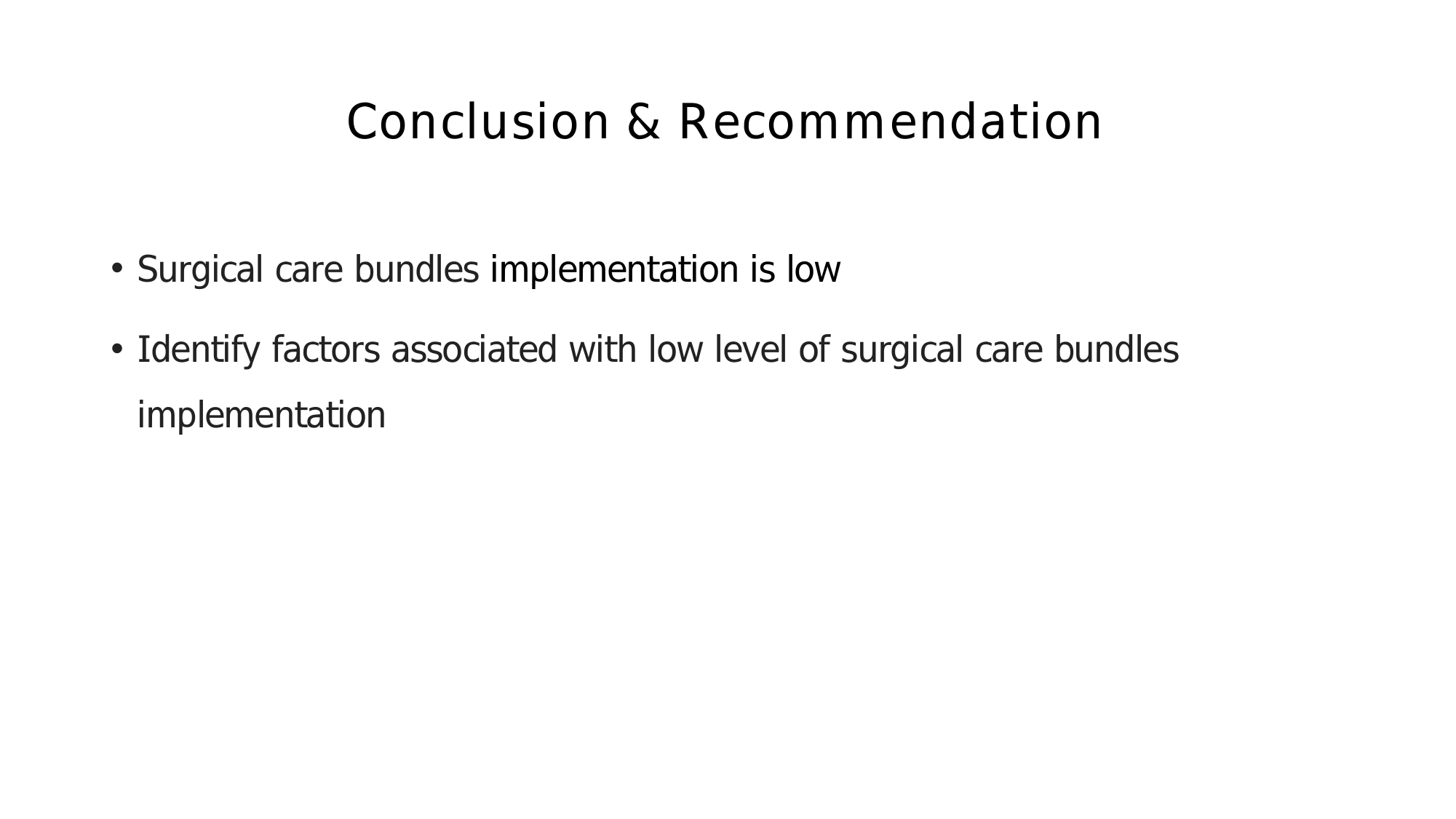

# Conclusion & Recommendation
Surgical care bundles implementation is low
Identify factors associated with low level of surgical care bundles implementation